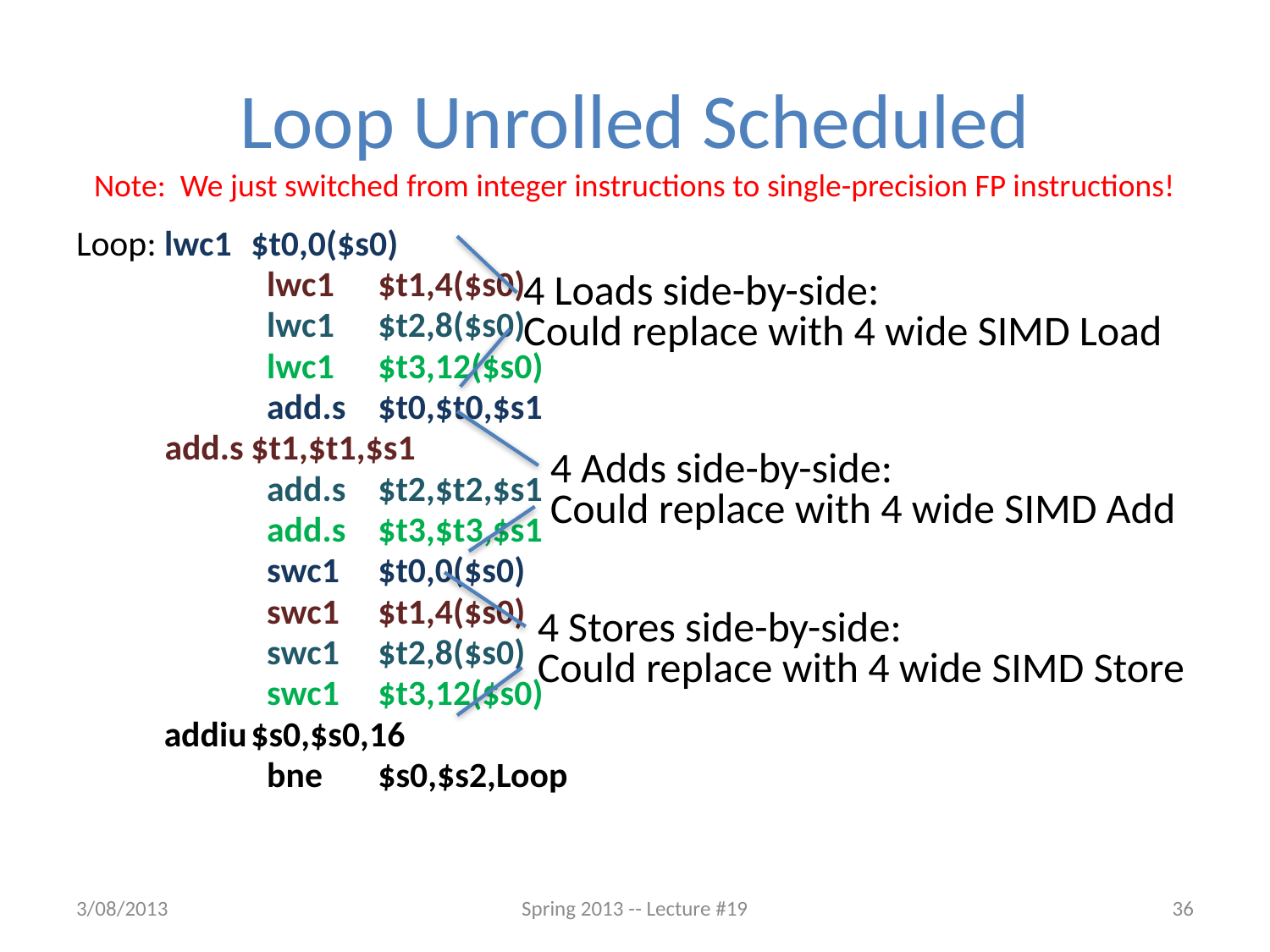

# Loop Unrolled Scheduled
Note:  We just switched from integer instructions to single-precision FP instructions!
Loop: lwc1	$t0,0($s0)
		  lwc1	$t1,4($s0)
		  lwc1	$t2,8($s0)
		  lwc1	$t3,12($s0)
		  add.s	$t0,$t0,$s1
           add.s	$t1,$t1,$s1
		  add.s	$t2,$t2,$s1
		  add.s	$t3,$t3,$s1
		  swc1	$t0,0($s0)
		  swc1	$t1,4($s0)
		  swc1	$t2,8($s0)
		  swc1	$t3,12($s0)
	     addiu	$s0,$s0,16
		  bne	$s0,$s2,Loop
4 Loads side-by-side:
Could replace with 4 wide SIMD Load
4 Adds side-by-side:
Could replace with 4 wide SIMD Add
4 Stores side-by-side:
Could replace with 4 wide SIMD Store
3/08/2013
Spring 2013 -- Lecture #19
36